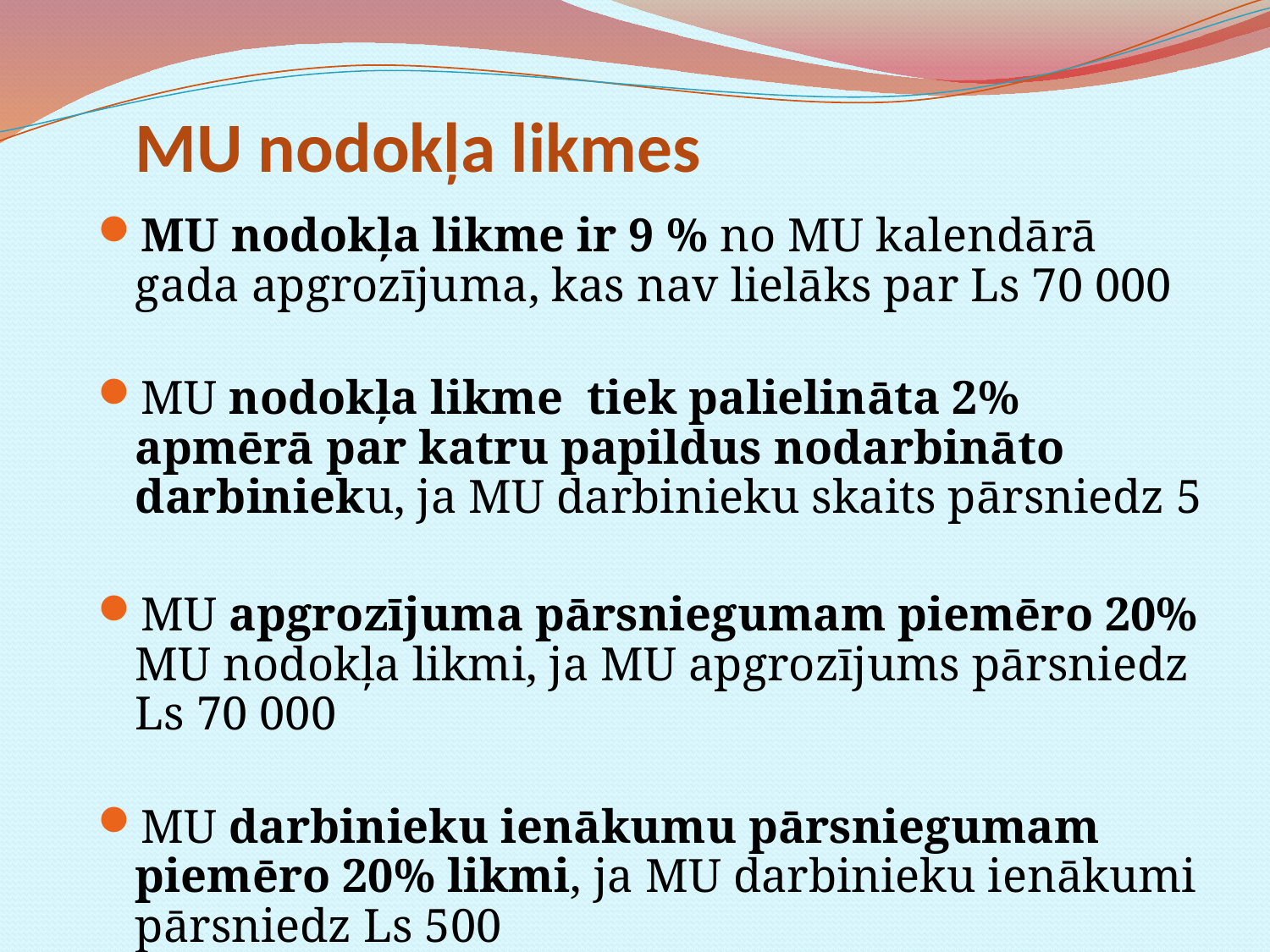

# MU nodokļa likmes
MU nodokļa likme ir 9 % no MU kalendārā gada apgrozījuma, kas nav lielāks par Ls 70 000

MU nodokļa likme  tiek palielināta 2% apmērā par katru papildus nodarbināto darbinieku, ja MU darbinieku skaits pārsniedz 5

MU apgrozījuma pārsniegumam piemēro 20% MU nodokļa likmi, ja MU apgrozījums pārsniedz Ls 70 000

MU darbinieku ienākumu pārsniegumam piemēro 20% likmi, ja MU darbinieku ienākumi pārsniedz Ls 500